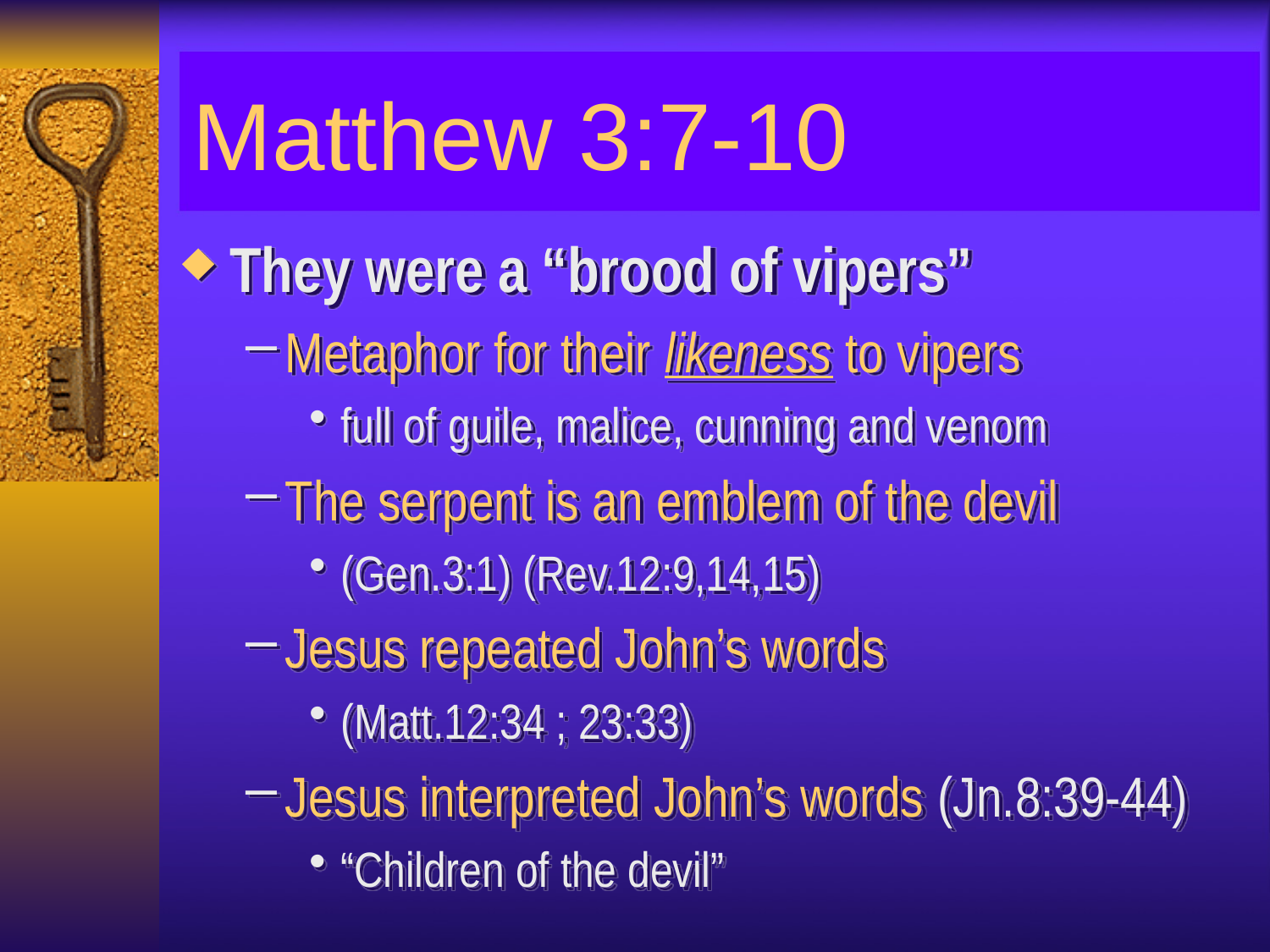

# Matthew 3:7-10
They were a “brood of vipers”
Metaphor for their likeness to vipers
full of guile, malice, cunning and venom
The serpent is an emblem of the devil
(Gen.3:1) (Rev.12:9,14,15)
Jesus repeated John’s words
(Matt.12:34 ; 23:33)
Jesus interpreted John’s words (Jn.8:39-44)
“Children of the devil”